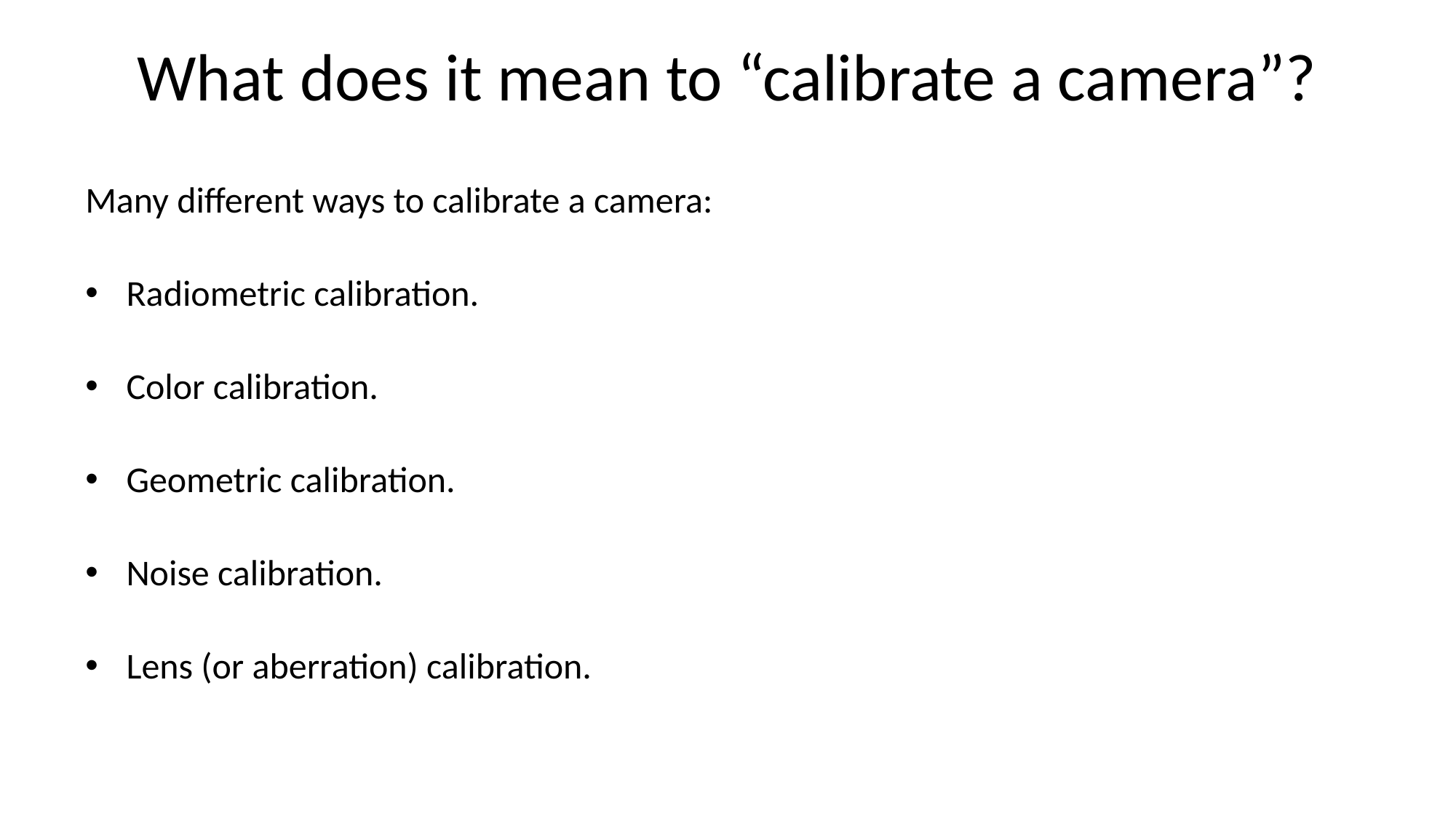

What does it mean to “calibrate a camera”?

Many different ways to calibrate a camera:

Radiometric calibration.

Color calibration.

Geometric calibration.

Noise calibration.

Lens (or aberration) calibration.